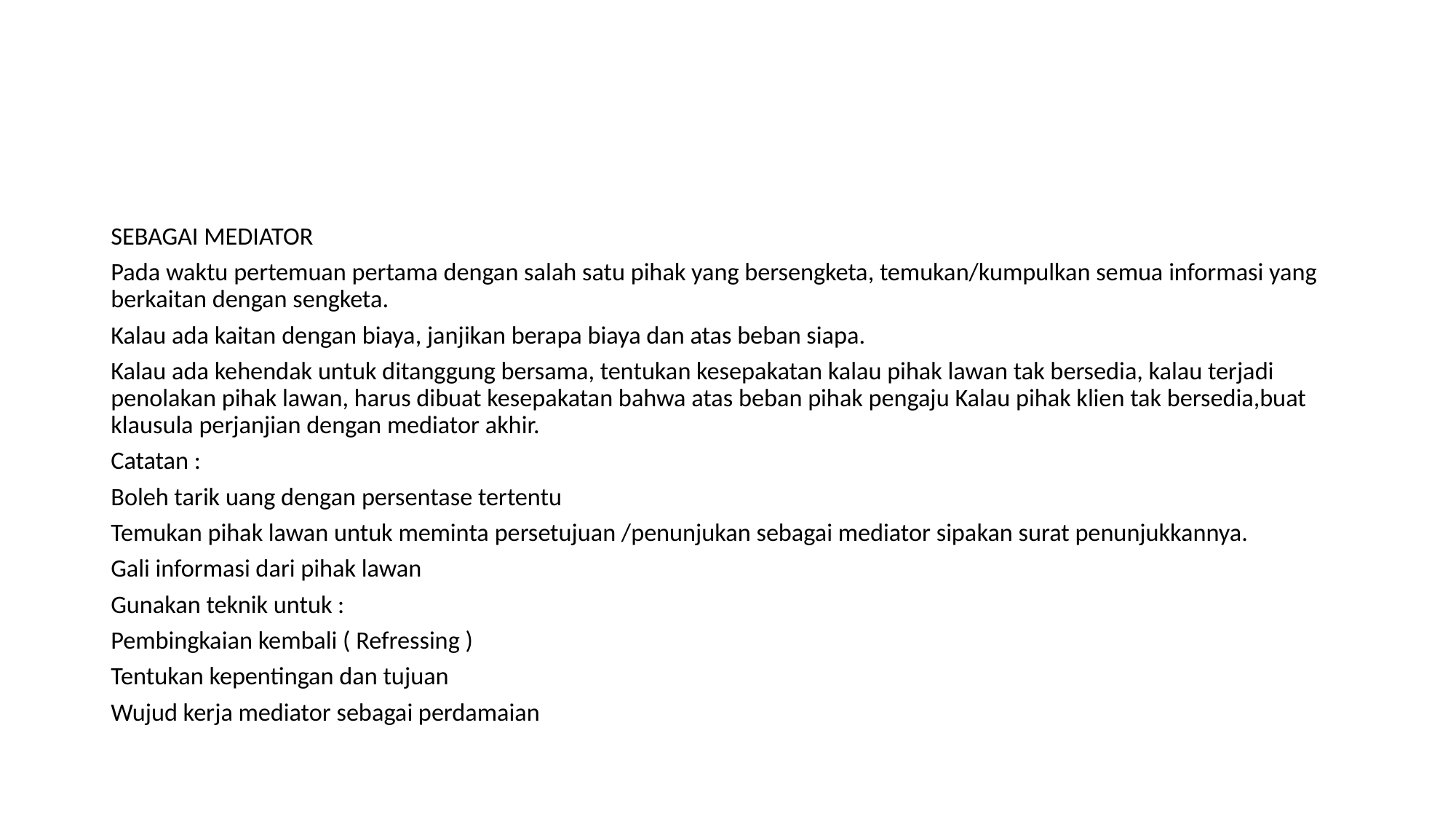

#
SEBAGAI MEDIATOR
Pada waktu pertemuan pertama dengan salah satu pihak yang bersengketa, temukan/kumpulkan semua informasi yang berkaitan dengan sengketa.
Kalau ada kaitan dengan biaya, janjikan berapa biaya dan atas beban siapa.
Kalau ada kehendak untuk ditanggung bersama, tentukan kesepakatan kalau pihak lawan tak bersedia, kalau terjadi penolakan pihak lawan, harus dibuat kesepakatan bahwa atas beban pihak pengaju Kalau pihak klien tak bersedia,buat klausula perjanjian dengan mediator akhir.
Catatan :
Boleh tarik uang dengan persentase tertentu
Temukan pihak lawan untuk meminta persetujuan /penunjukan sebagai mediator sipakan surat penunjukkannya.
Gali informasi dari pihak lawan
Gunakan teknik untuk :
Pembingkaian kembali ( Refressing )
Tentukan kepentingan dan tujuan
Wujud kerja mediator sebagai perdamaian